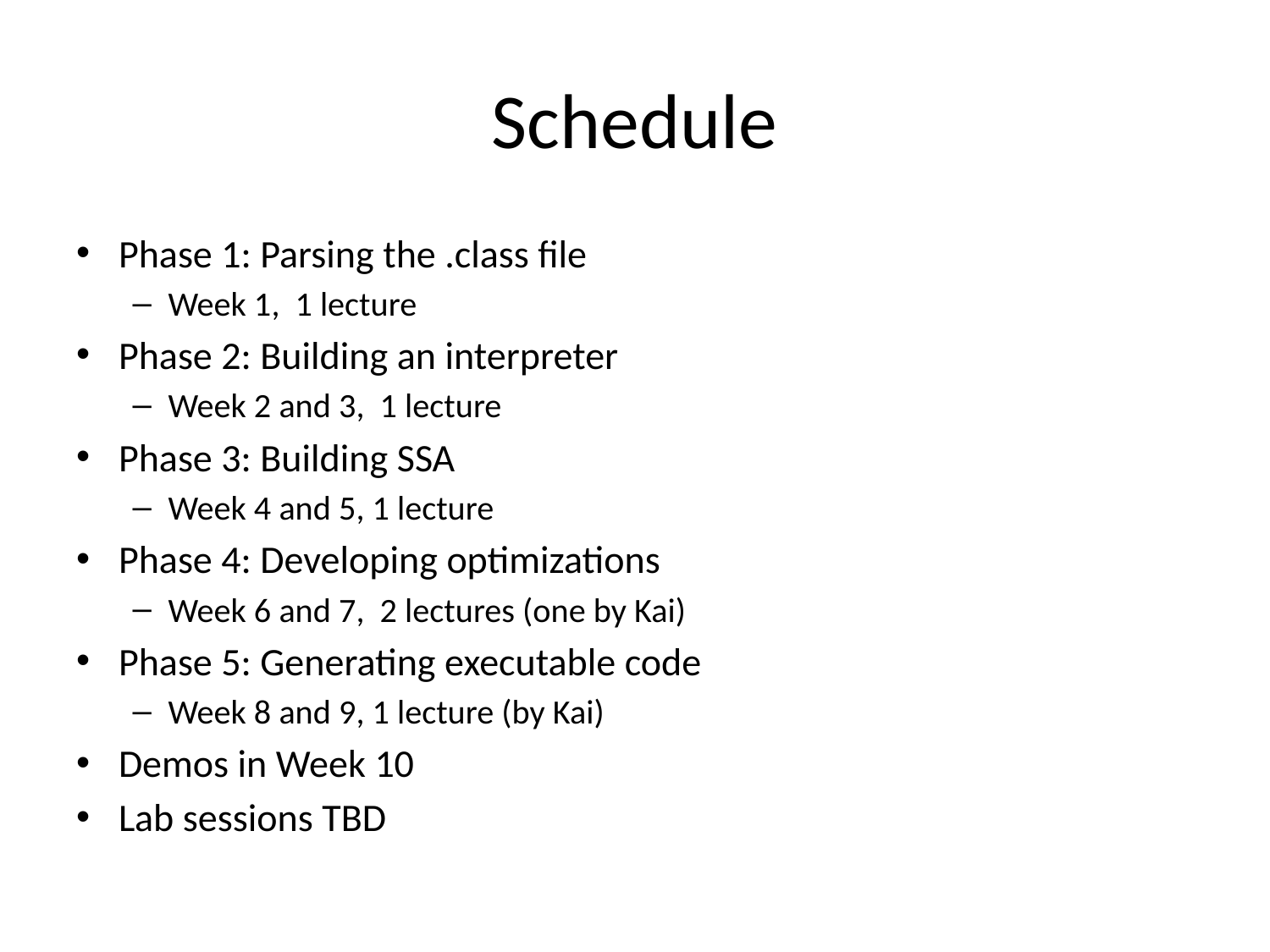

# Schedule
Phase 1: Parsing the .class file
Week 1,  1 lecture
Phase 2: Building an interpreter
Week 2 and 3,  1 lecture
Phase 3: Building SSA
Week 4 and 5, 1 lecture
Phase 4: Developing optimizations
Week 6 and 7,  2 lectures (one by Kai)
Phase 5: Generating executable code
Week 8 and 9, 1 lecture (by Kai)
Demos in Week 10
Lab sessions TBD